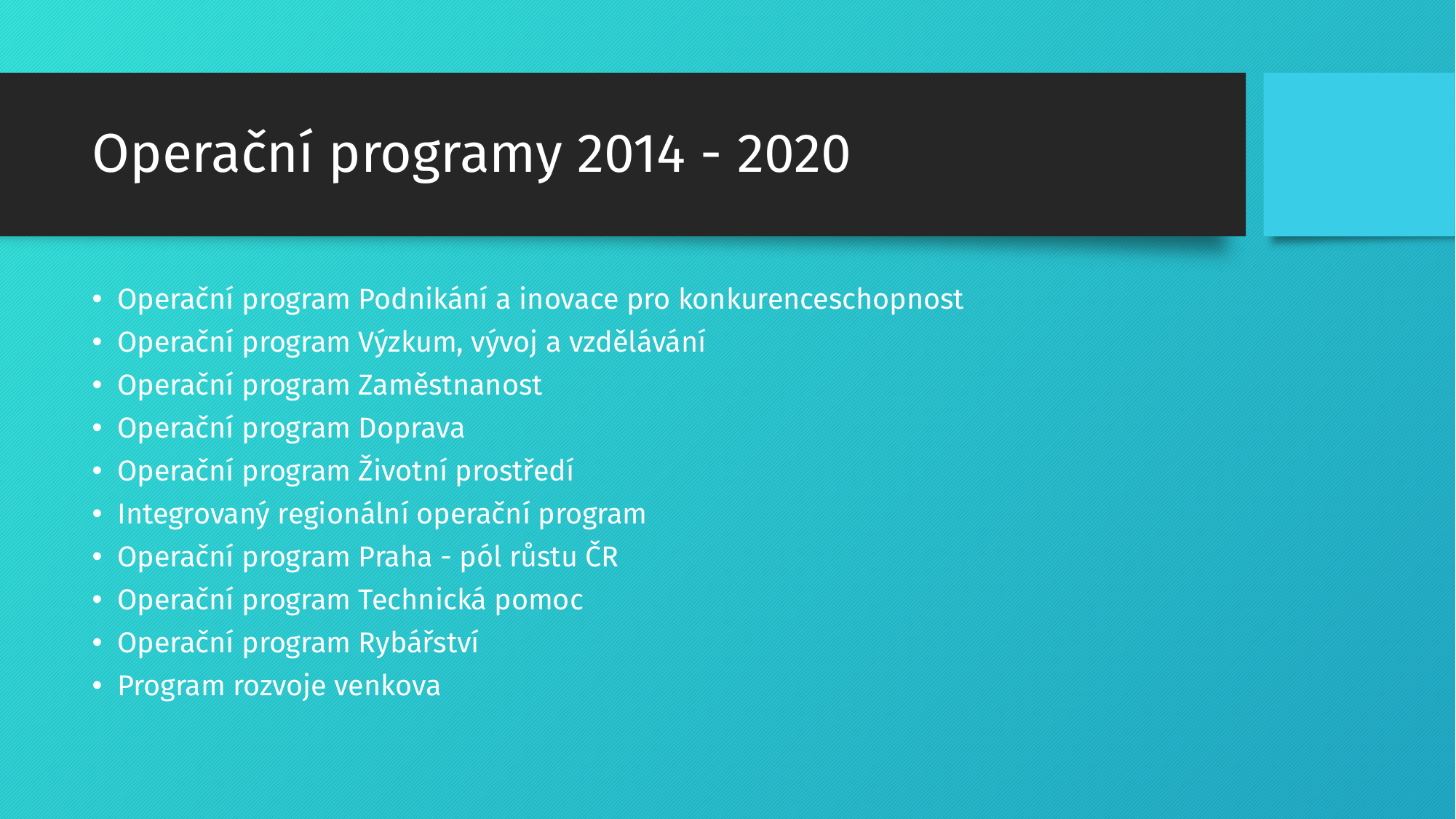

# Operační programy 2014 - 2020
Operační program Podnikání a inovace pro konkurenceschopnost
Operační program Výzkum, vývoj a vzdělávání
Operační program Zaměstnanost
Operační program Doprava
Operační program Životní prostředí
Integrovaný regionální operační program
Operační program Praha - pól růstu ČR
Operační program Technická pomoc
Operační program Rybářství
Program rozvoje venkova